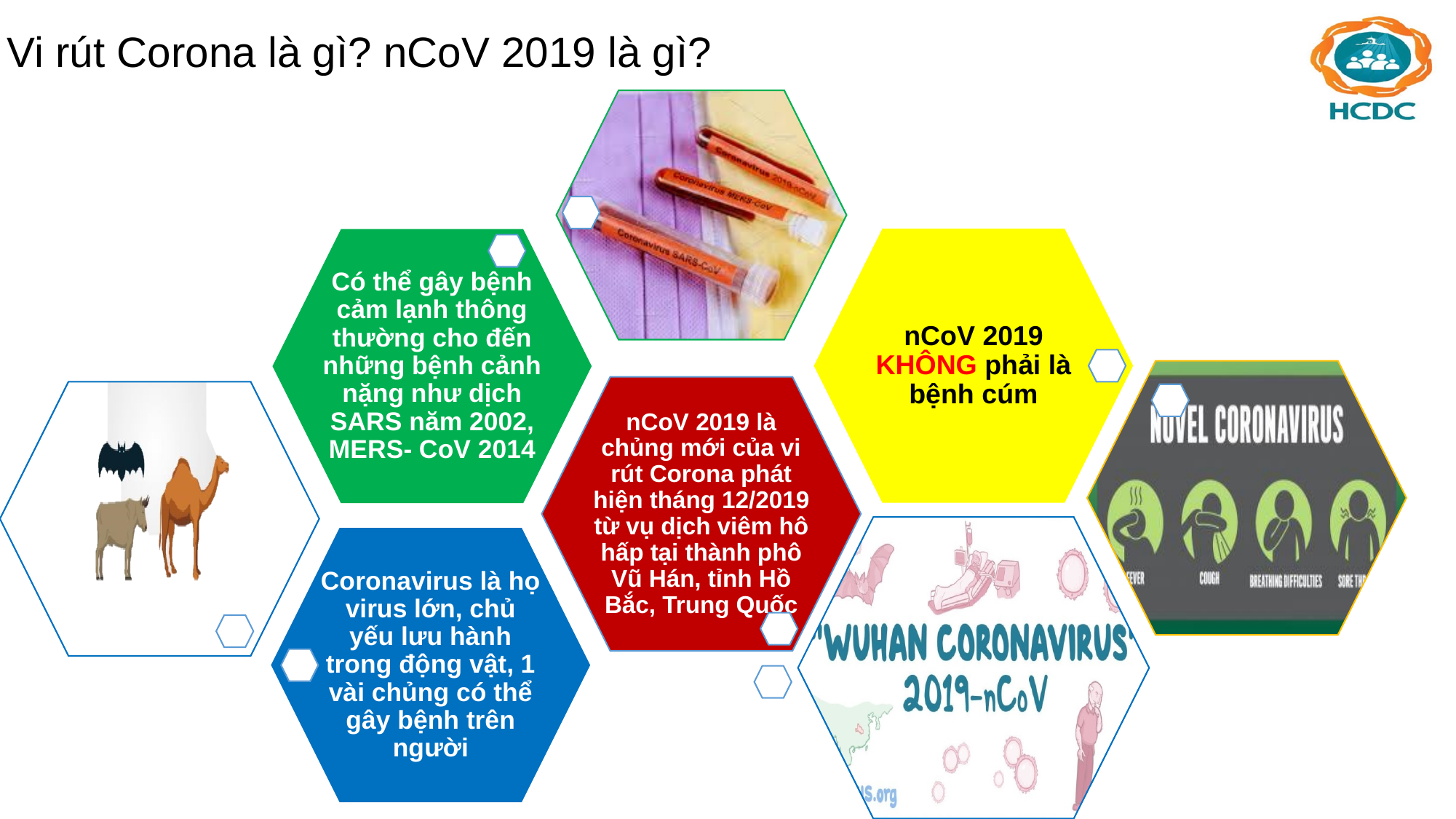

# Vi rút Corona là gì? nCoV 2019 là gì?

nCoV 2019 KHÔNG phải là bệnh cúm
Có thể gây bệnh cảm lạnh thông thường cho đến những bệnh cảnh nặng như dịch SARS năm 2002, MERS- CoV 2014

nCoV 2019 là chủng mới của vi rút Corona phát hiện tháng 12/2019 từ vụ dịch viêm hô hấp tại thành phô Vũ Hán, tỉnh Hồ Bắc, Trung Quốc

Coronavirus là họ virus lớn, chủ yếu lưu hành trong động vật, 1 vài chủng có thể gây bệnh trên người